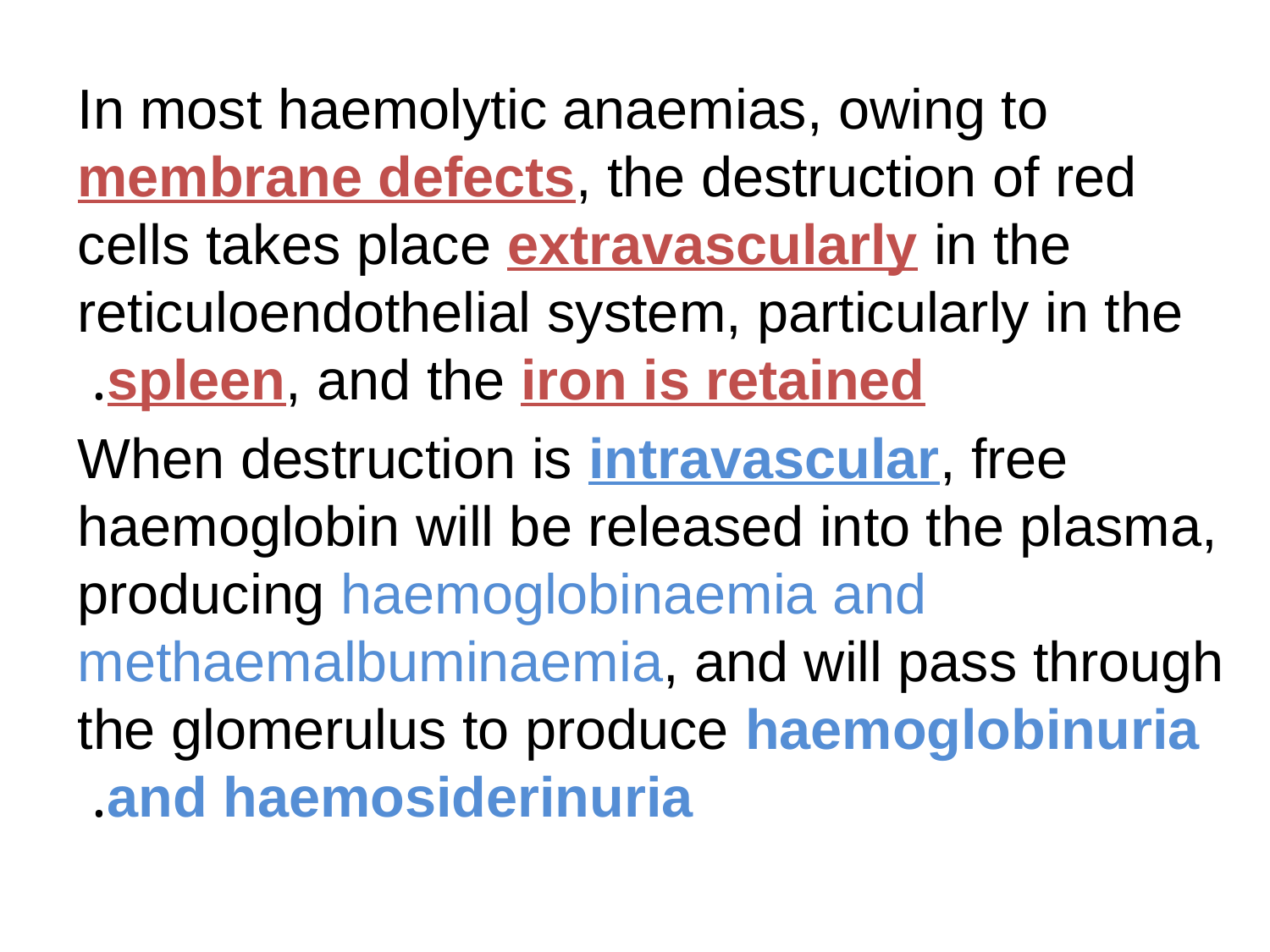

#
In most haemolytic anaemias, owing to membrane defects, the destruction of red cells takes place extravascularly in the reticuloendothelial system, particularly in the spleen, and the iron is retained.
When destruction is intravascular, free haemoglobin will be released into the plasma, producing haemoglobinaemia and methaemalbuminaemia, and will pass through the glomerulus to produce haemoglobinuria and haemosiderinuria.